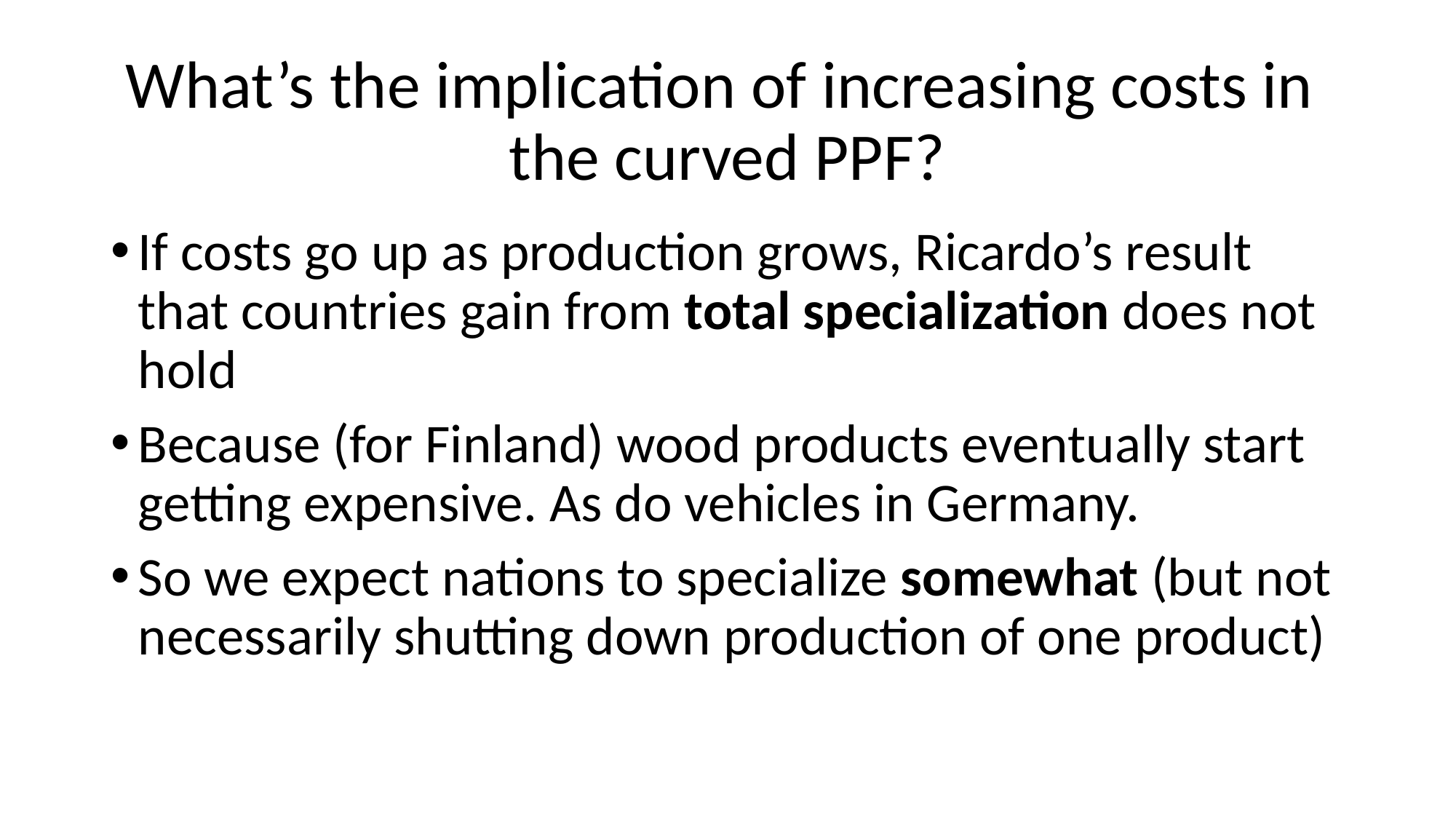

# What’s the implication of increasing costs in the curved PPF?
If costs go up as production grows, Ricardo’s result that countries gain from total specialization does not hold
Because (for Finland) wood products eventually start getting expensive. As do vehicles in Germany.
So we expect nations to specialize somewhat (but not necessarily shutting down production of one product)